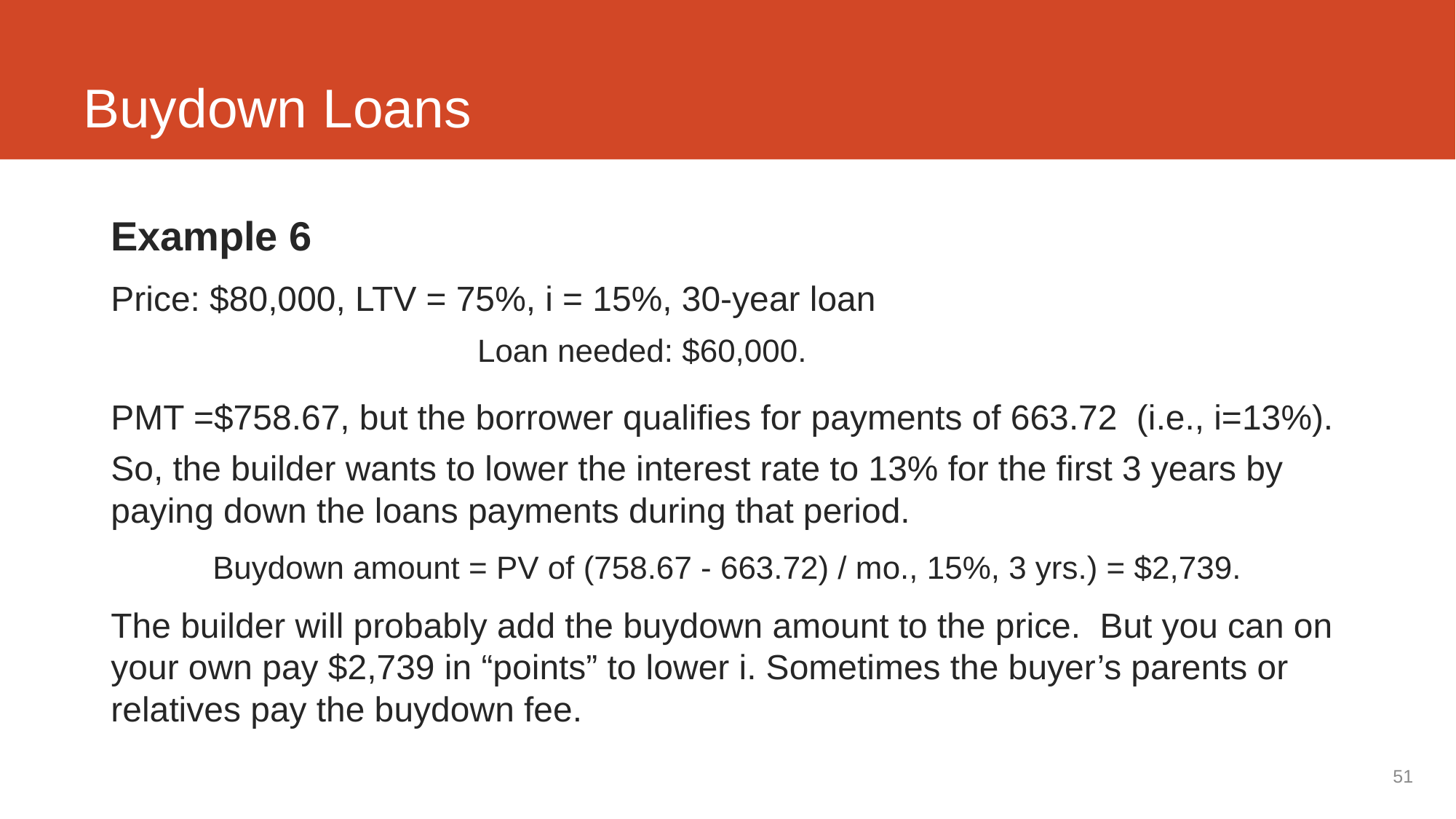

# Buydown Loans
Example 6
Price: $80,000, LTV = 75%, i = 15%, 30-year loan
                                      Loan needed: $60,000.
PMT =$758.67, but the borrower qualifies for payments of 663.72  (i.e., i=13%).
So, the builder wants to lower the interest rate to 13% for the first 3 years by paying down the loans payments during that period.
Buydown amount = PV of (758.67 - 663.72) / mo., 15%, 3 yrs.) = $2,739.
The builder will probably add the buydown amount to the price.  But you can on your own pay $2,739 in “points” to lower i. Sometimes the buyer’s parents or relatives pay the buydown fee.

51